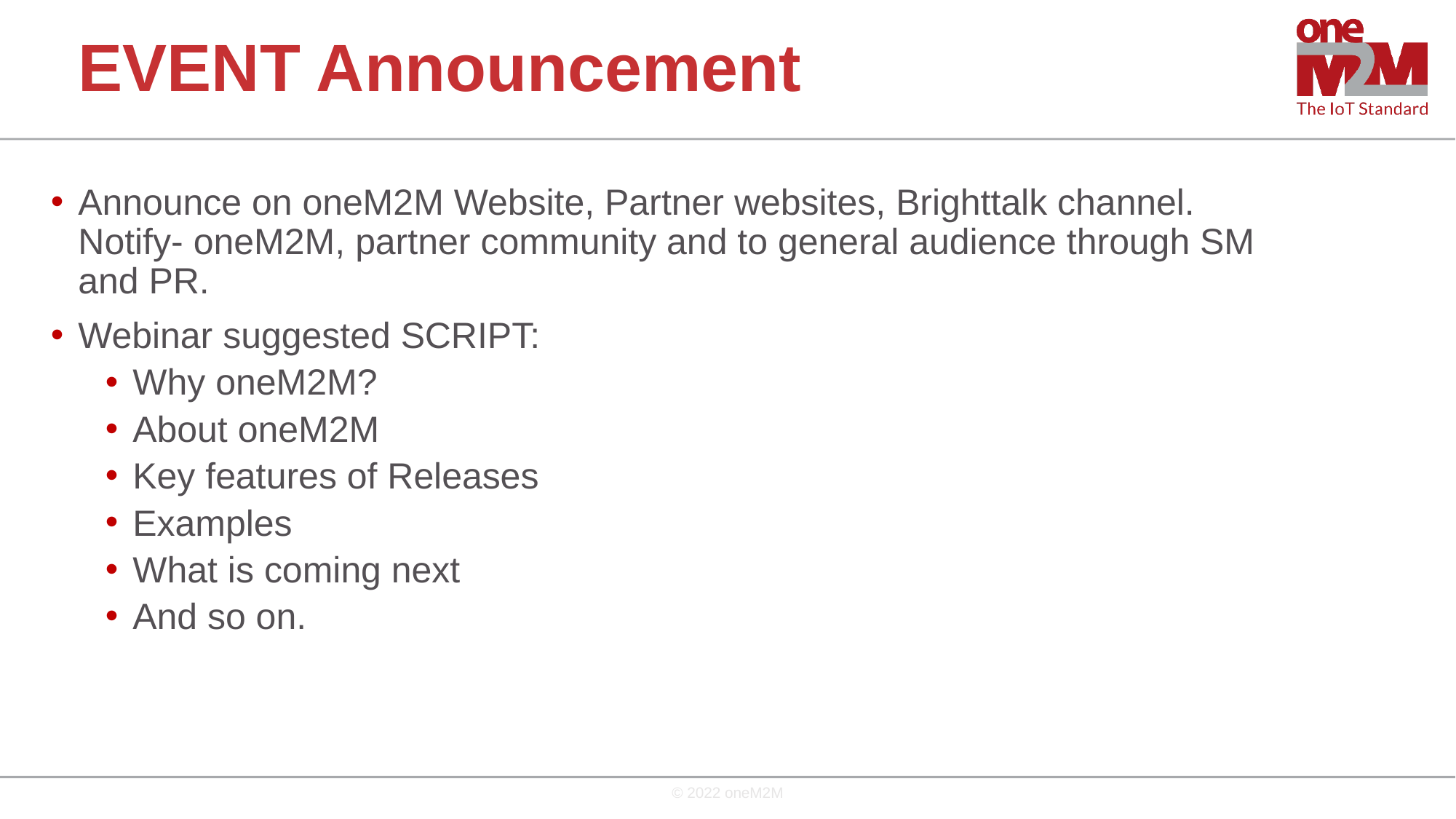

# EVENT Announcement
Announce on oneM2M Website, Partner websites, Brighttalk channel. Notify- oneM2M, partner community and to general audience through SM and PR.
Webinar suggested SCRIPT:
Why oneM2M?
About oneM2M
Key features of Releases
Examples
What is coming next
And so on.

© 2022 oneM2M